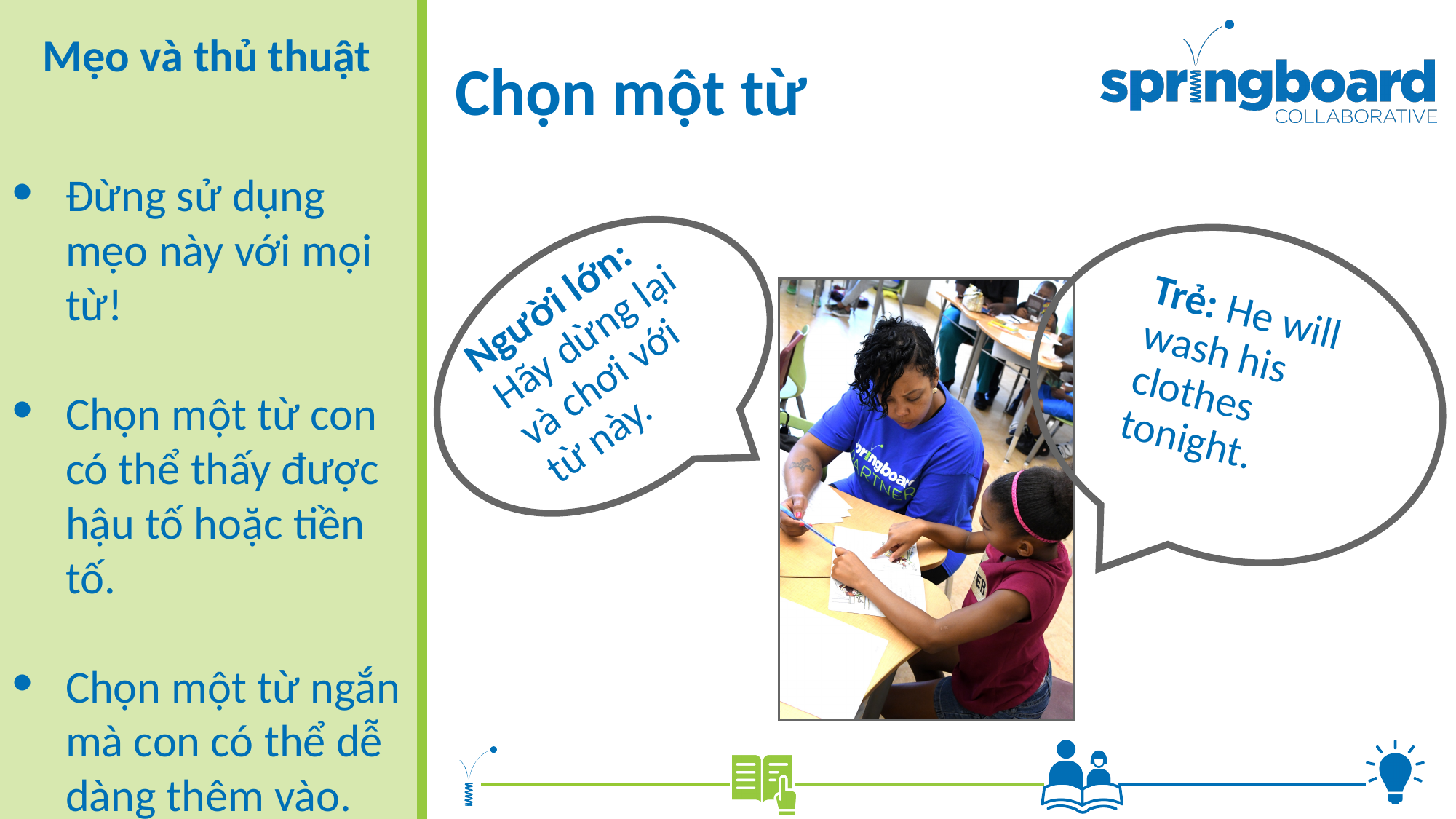

# Chọn một từ
Mẹo và thủ thuật

Đừng sử dụng mẹo này với mọi từ!

Chọn một từ con có thể thấy được hậu tố hoặc tiền tố.

Chọn một từ ngắn mà con có thể dễ dàng thêm vào.

Người lớn: Hãy dừng lại và chơi với từ này.

Trẻ: He will wash his clothes tonight.